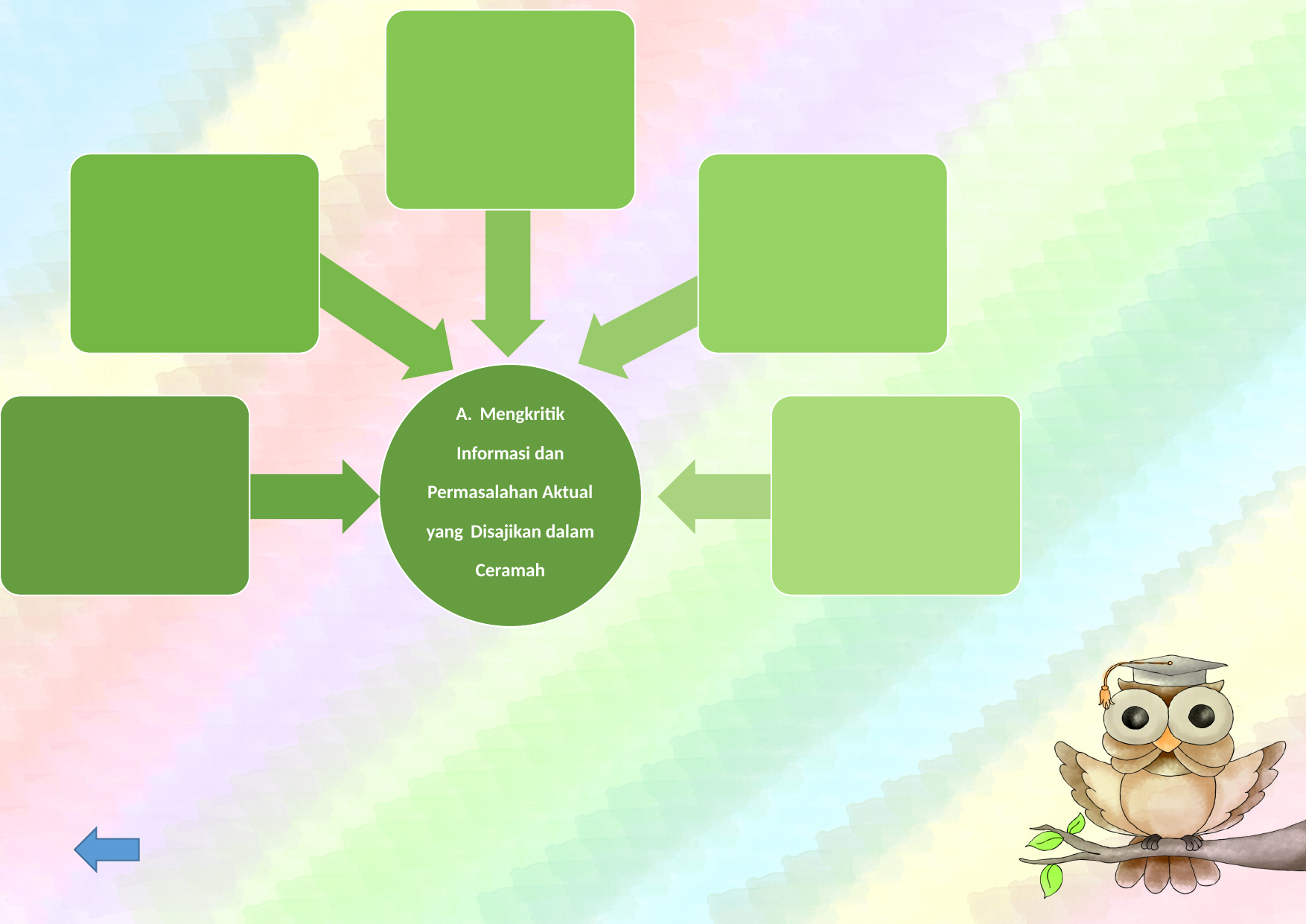

A. Mengkritik Informasi dan Permasalahan Aktual yang Disajikan dalam Ceramah